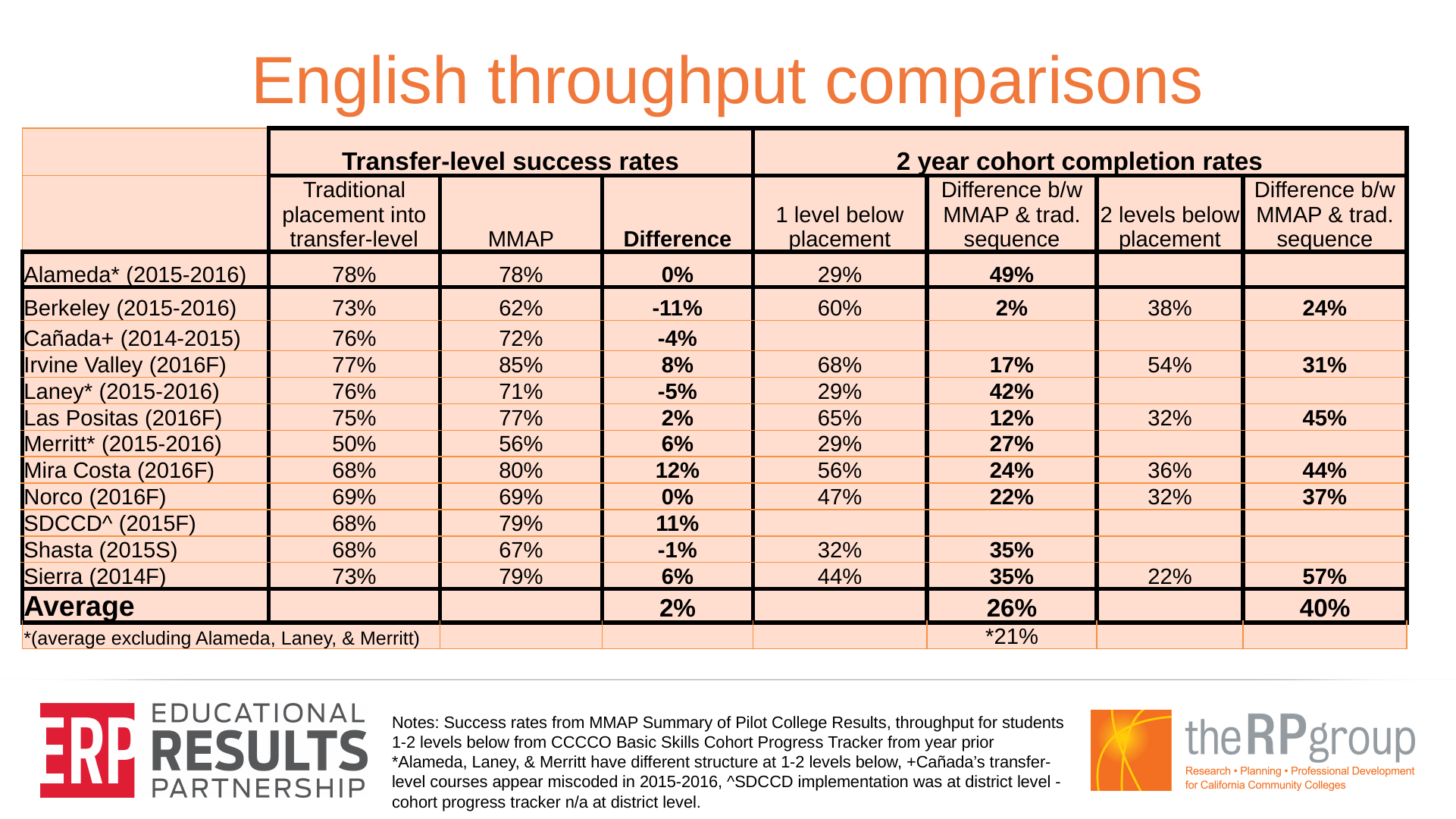

# English throughput comparisons
|  | Transfer-level success rates |  |  | 2 year cohort completion rates |  |  |  |
| --- | --- | --- | --- | --- | --- | --- | --- |
|  | Traditional placement into transfer-level | MMAP | Difference | 1 level below placement | Difference b/w MMAP & trad. sequence | 2 levels below placement | Difference b/w MMAP & trad. sequence |
| Alameda\* (2015-2016) | 78% | 78% | 0% | 29% | 49% |  |  |
| Berkeley (2015-2016) | 73% | 62% | -11% | 60% | 2% | 38% | 24% |
| Cañada+ (2014-2015) | 76% | 72% | -4% |  |  |  |  |
| Irvine Valley (2016F) | 77% | 85% | 8% | 68% | 17% | 54% | 31% |
| Laney\* (2015-2016) | 76% | 71% | -5% | 29% | 42% |  |  |
| Las Positas (2016F) | 75% | 77% | 2% | 65% | 12% | 32% | 45% |
| Merritt\* (2015-2016) | 50% | 56% | 6% | 29% | 27% |  |  |
| Mira Costa (2016F) | 68% | 80% | 12% | 56% | 24% | 36% | 44% |
| Norco (2016F) | 69% | 69% | 0% | 47% | 22% | 32% | 37% |
| SDCCD^ (2015F) | 68% | 79% | 11% |  |  |  |  |
| Shasta (2015S) | 68% | 67% | -1% | 32% | 35% |  |  |
| Sierra (2014F) | 73% | 79% | 6% | 44% | 35% | 22% | 57% |
| Average |  |  | 2% |  | 26% |  | 40% |
| \*(average excluding Alameda, Laney, & Merritt) |  |  |  |  | \*21% |  |  |
Notes: Success rates from MMAP Summary of Pilot College Results, throughput for students 1-2 levels below from CCCCO Basic Skills Cohort Progress Tracker from year prior
*Alameda, Laney, & Merritt have different structure at 1-2 levels below, +Cañada’s transfer-level courses appear miscoded in 2015-2016, ^SDCCD implementation was at district level - cohort progress tracker n/a at district level.